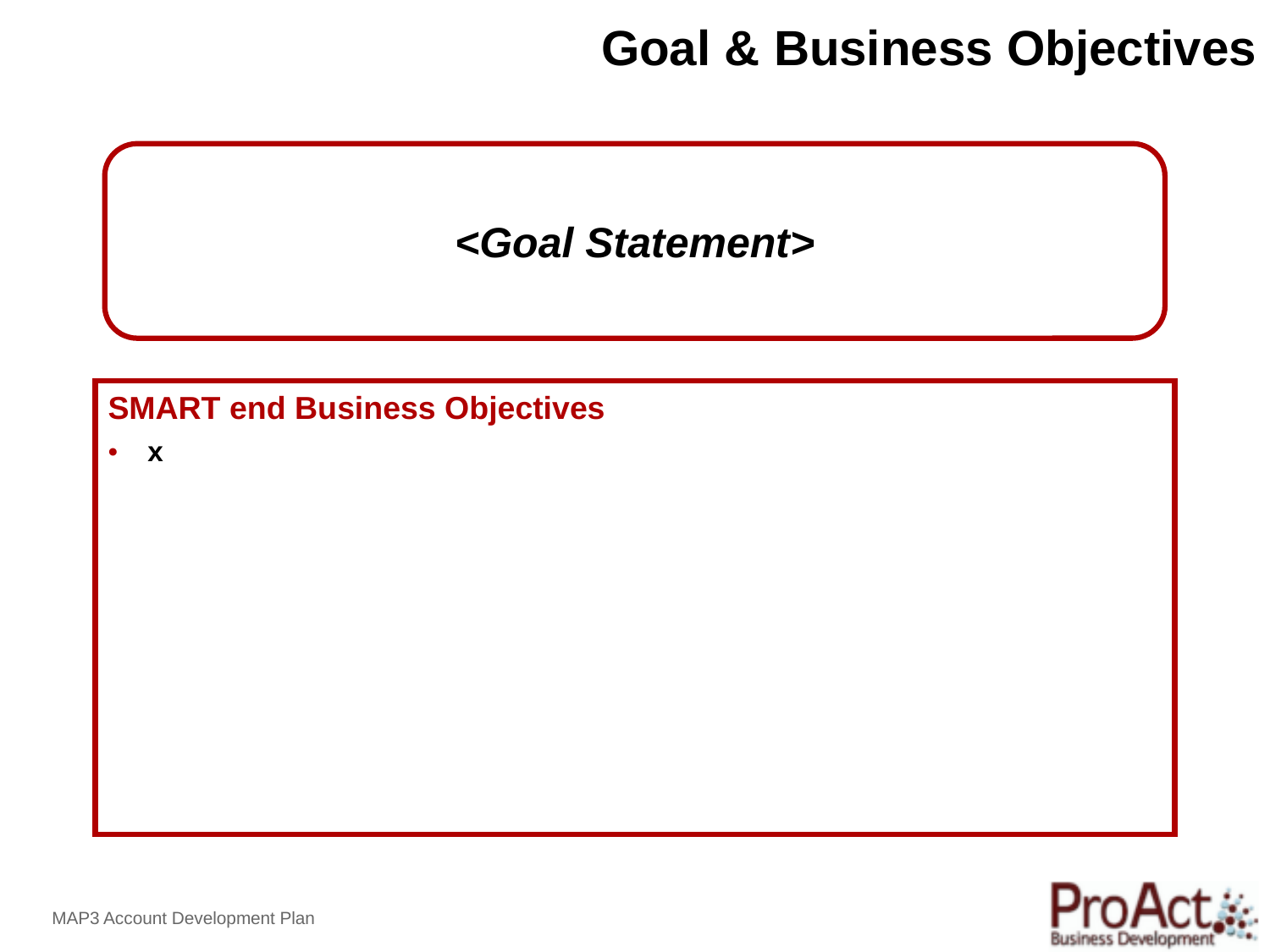

# Goal & Business Objectives
<Goal Statement>
SMART end Business Objectives
x
MAP3 Account Development Plan